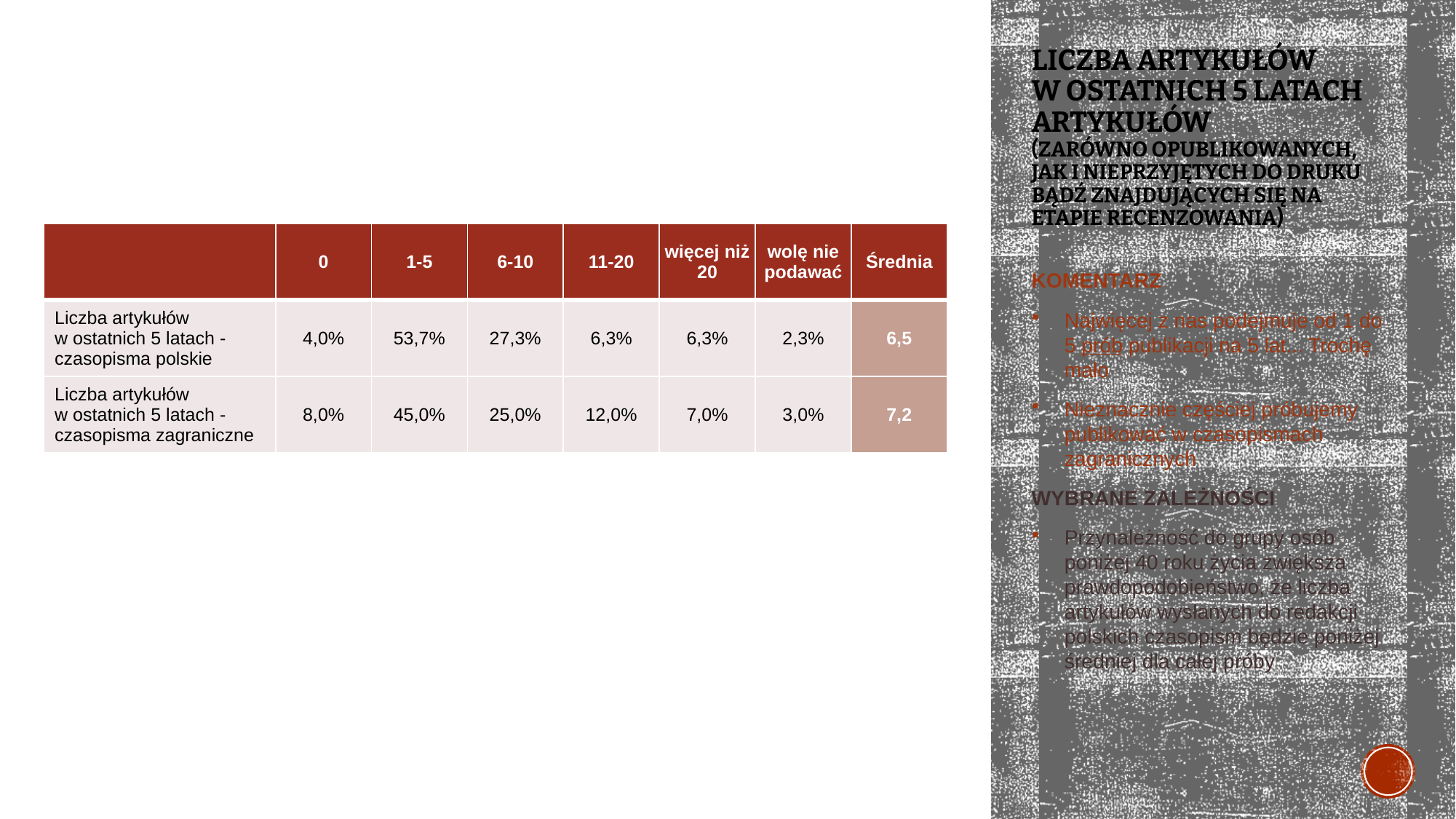

# Liczba artykułów w ostatnich 5 latach artykułów (zarówno opublikowanych, jak i nieprzyjętych do druku bądź znajdujących się na etapie Recenzowania)
|  | 0 | 1-5 | 6-10 | 11-20 | więcej niż 20 | wolę nie podawać | Średnia |
| --- | --- | --- | --- | --- | --- | --- | --- |
| Liczba artykułów w ostatnich 5 latach - czasopisma polskie | 4,0% | 53,7% | 27,3% | 6,3% | 6,3% | 2,3% | 6,5 |
| Liczba artykułów w ostatnich 5 latach - czasopisma zagraniczne | 8,0% | 45,0% | 25,0% | 12,0% | 7,0% | 3,0% | 7,2 |
KOMENTARZ
Najwięcej z nas podejmuje od 1 do 5 prób publikacji na 5 lat... Trochę mało
Nieznacznie częściej próbujemy publikować w czasopismach zagranicznych
WYBRANE ZALEŻNOŚCI
Przynależność do grupy osób poniżej 40 roku życia zwiększa prawdopodobieństwo, że liczba artykułów wysłanych do redakcji polskich czasopism będzie poniżej średniej dla całej próby